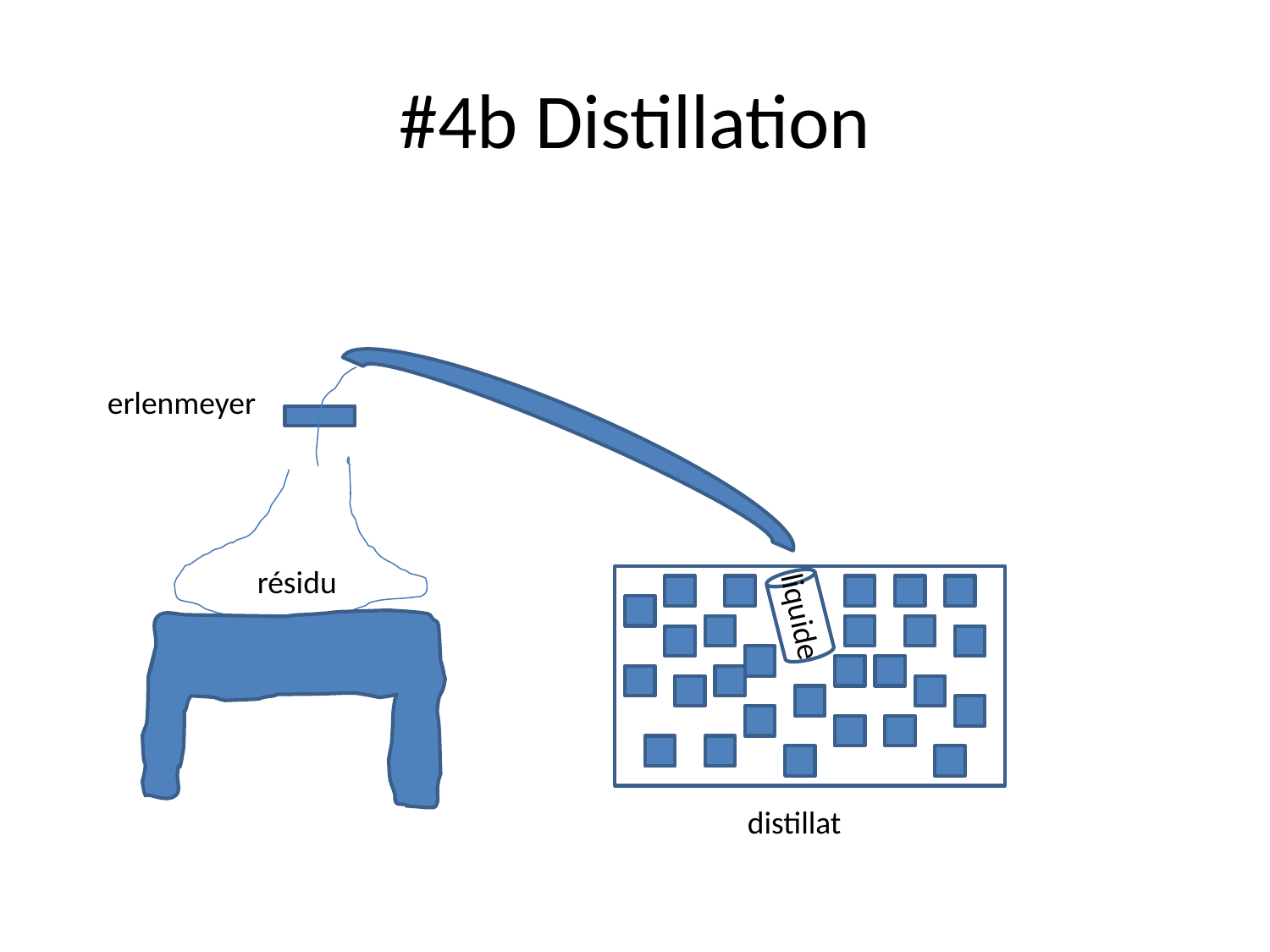

# #4b Distillation

erlenmeyer

résidu

liquide

distillat